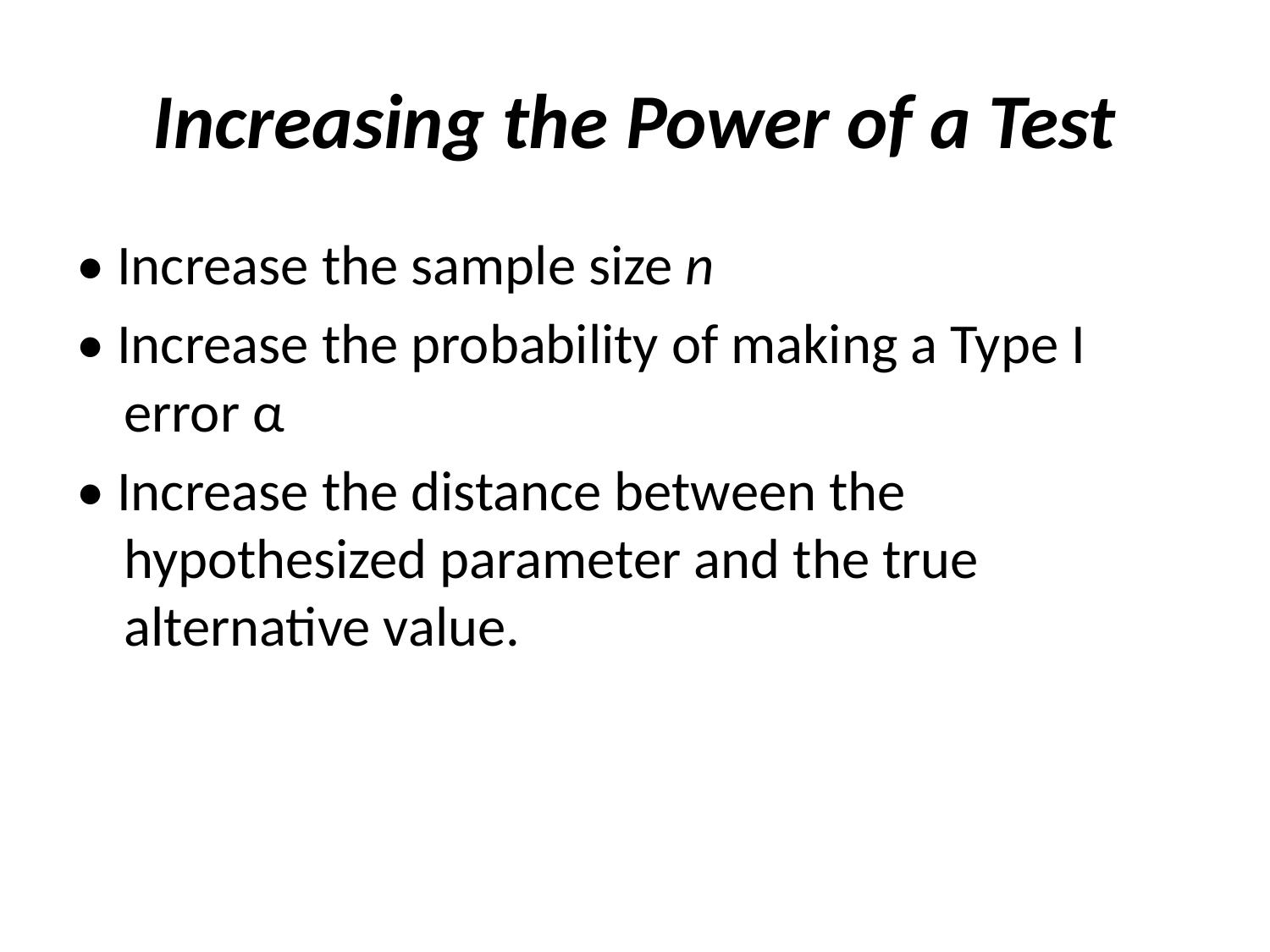

# Increasing the Power of a Test
• Increase the sample size n
• Increase the probability of making a Type I error α
• Increase the distance between the hypothesized parameter and the true alternative value.